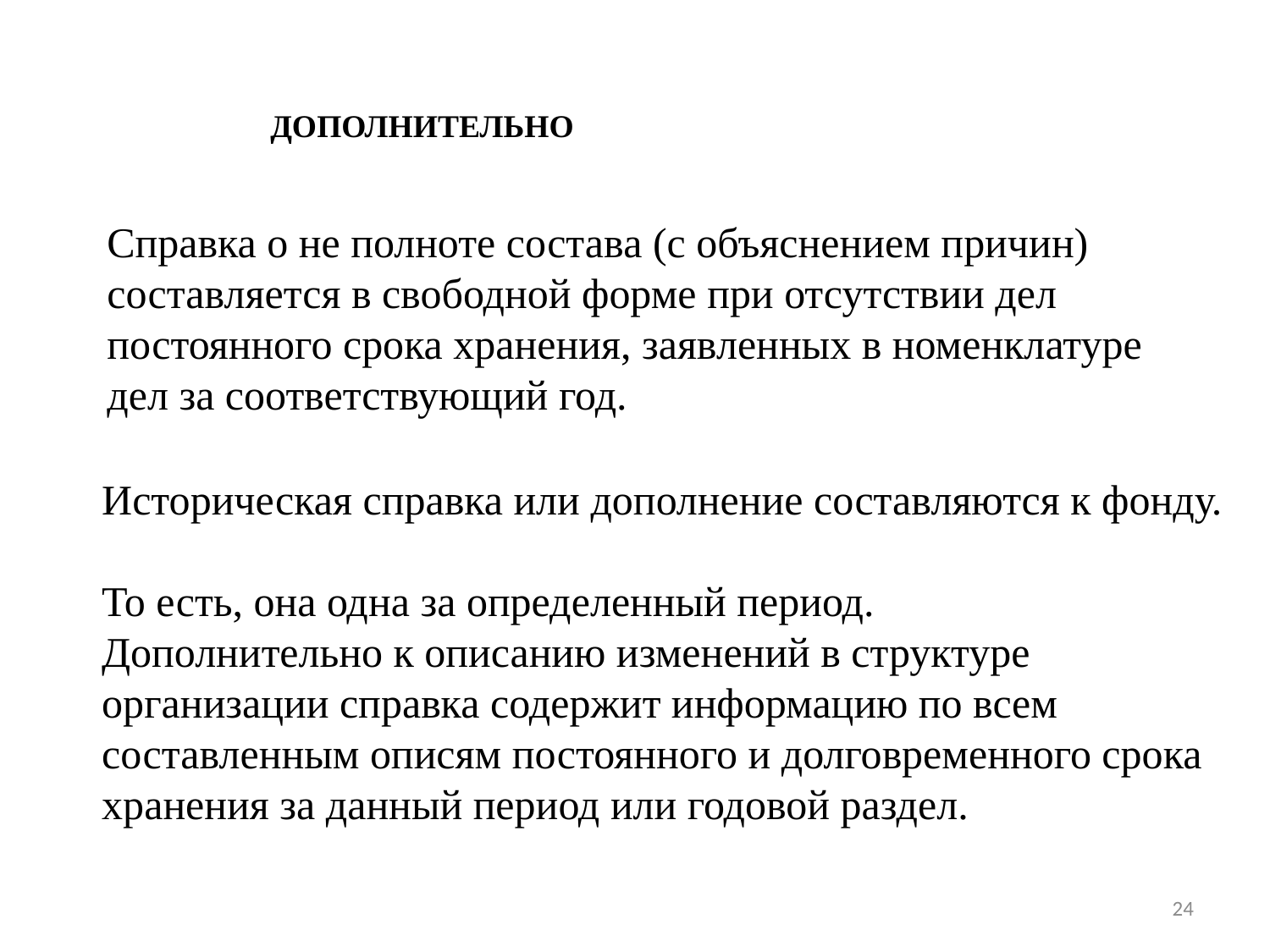

ДОПОЛНИТЕЛЬНО
Справка о не полноте состава (с объяснением причин) составляется в свободной форме при отсутствии дел постоянного срока хранения, заявленных в номенклатуре дел за соответствующий год.
Историческая справка или дополнение составляются к фонду.
То есть, она одна за определенный период.
Дополнительно к описанию изменений в структуре организации справка содержит информацию по всем составленным описям постоянного и долговременного срока хранения за данный период или годовой раздел.
24